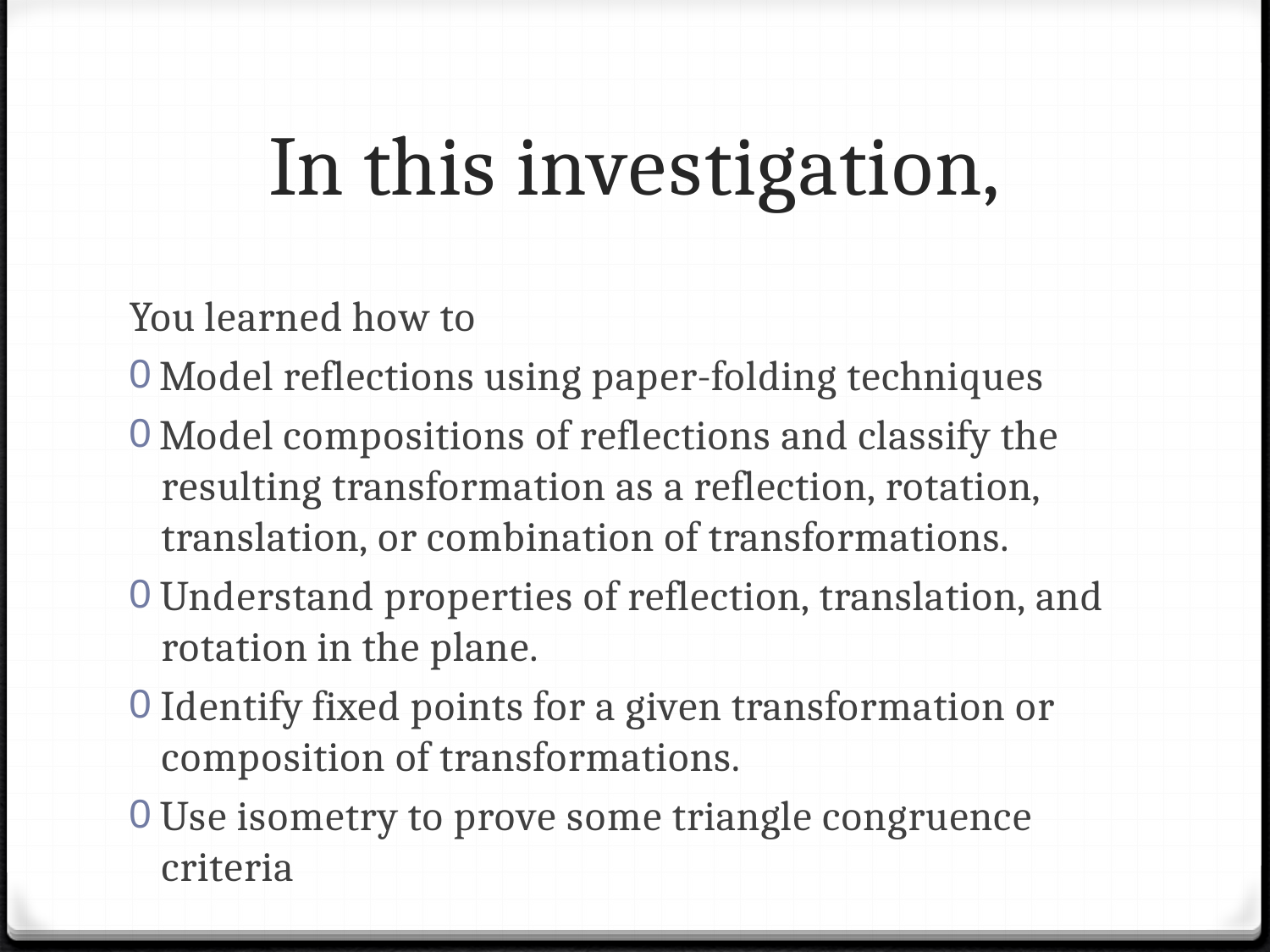

# In this investigation,
You learned how to
Model reflections using paper-folding techniques
Model compositions of reflections and classify the resulting transformation as a reflection, rotation, translation, or combination of transformations.
Understand properties of reflection, translation, and rotation in the plane.
Identify fixed points for a given transformation or composition of transformations.
Use isometry to prove some triangle congruence criteria